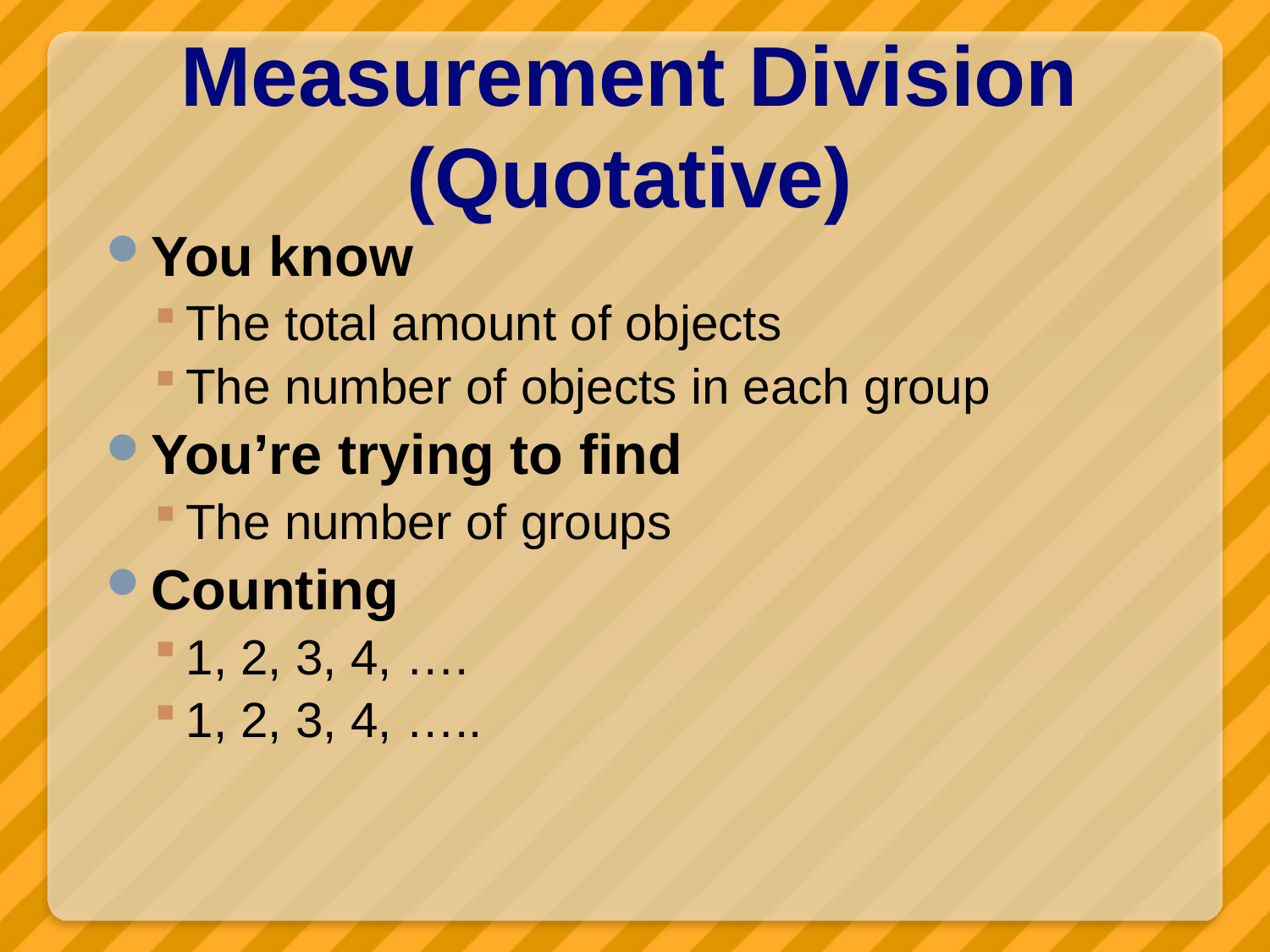

# Measurement Division (Quotative)
You know
The total amount of objects
The number of objects in each group
You’re trying to find
The number of groups
Counting
1, 2, 3, 4, ….
1, 2, 3, 4, …..